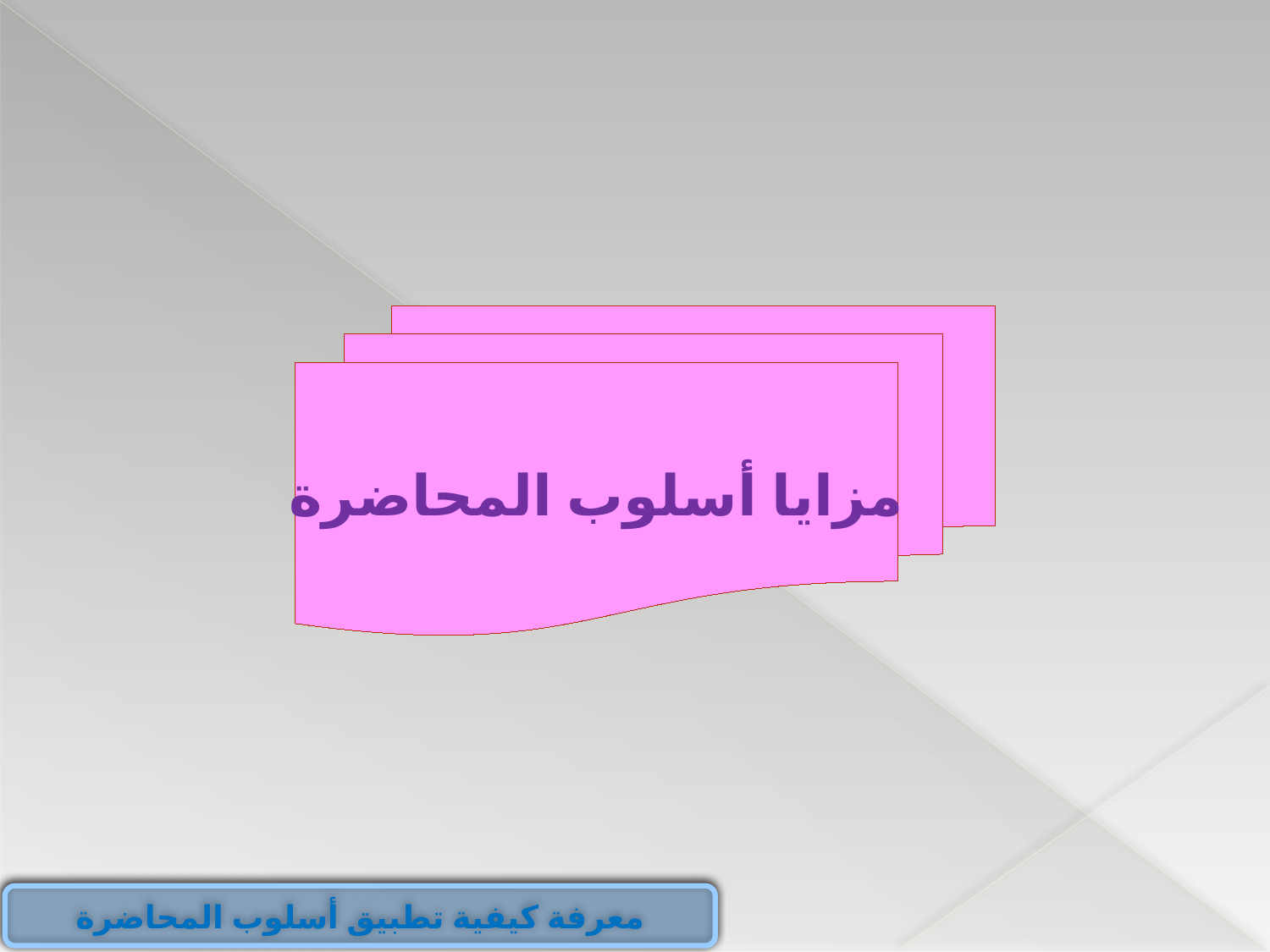

مزايا أسلوب المحاضرة
معرفة كيفية تطبيق أسلوب المحاضرة